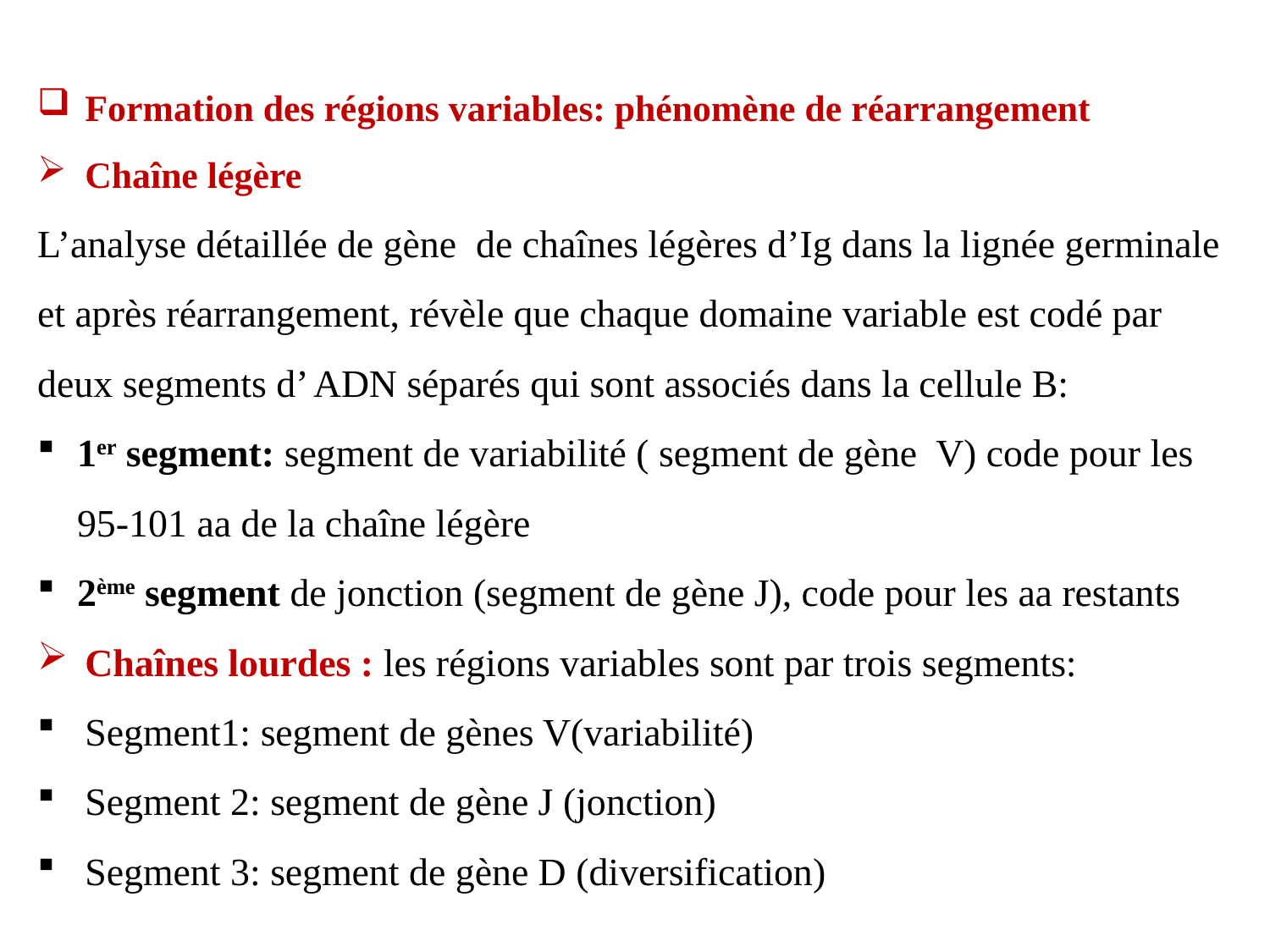

Formation des régions variables: phénomène de réarrangement
Chaîne légère
L’analyse détaillée de gène  de chaînes légères d’Ig dans la lignée germinale et après réarrangement, révèle que chaque domaine variable est codé par deux segments d’ ADN séparés qui sont associés dans la cellule B:
1er segment: segment de variabilité ( segment de gène  V) code pour les 95-101 aa de la chaîne légère
2ème segment de jonction (segment de gène J), code pour les aa restants
Chaînes lourdes : les régions variables sont par trois segments:
Segment1: segment de gènes V(variabilité)
Segment 2: segment de gène J (jonction)
Segment 3: segment de gène D (diversification)